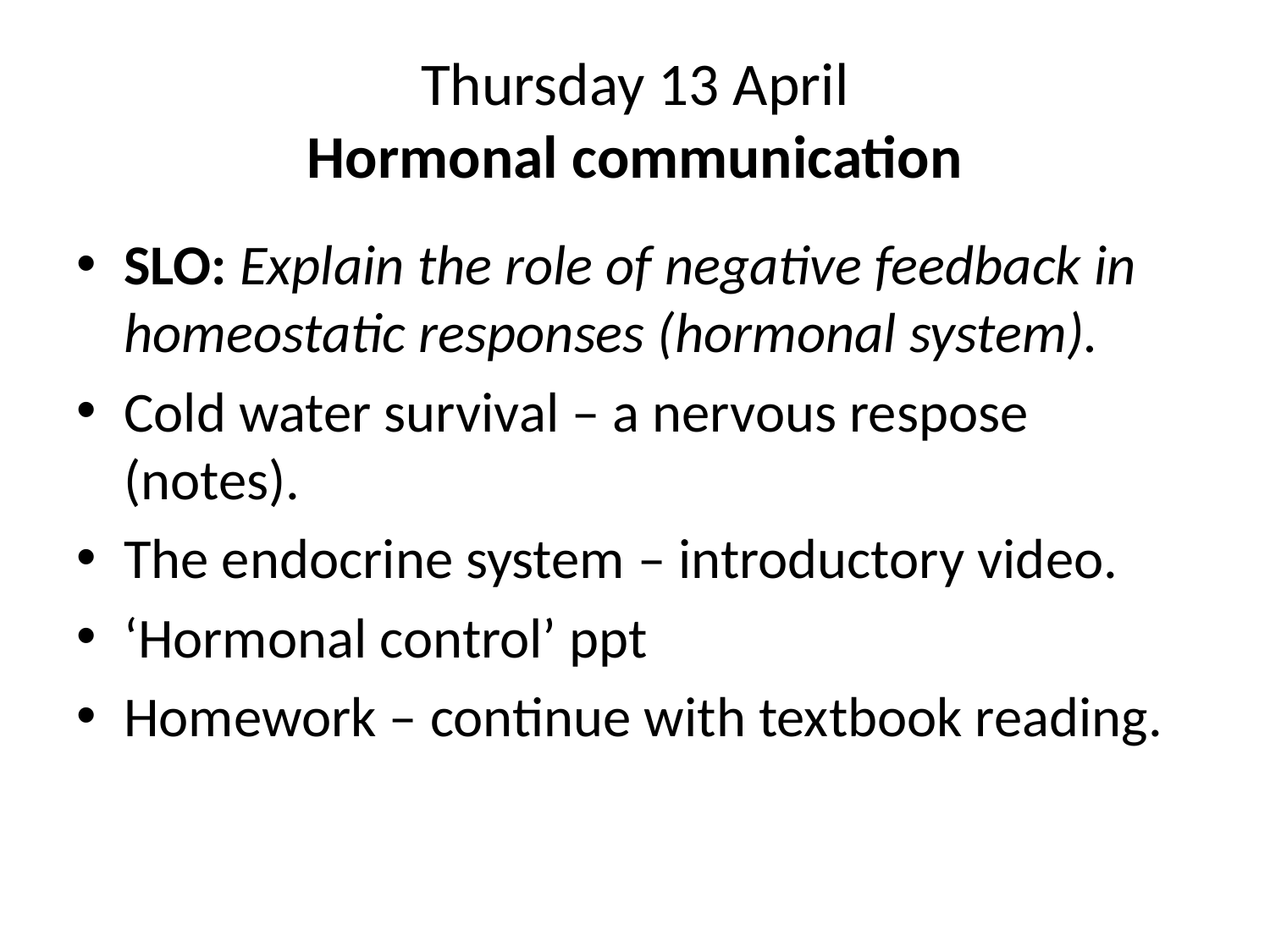

# Thursday 13 April Hormonal communication
SLO: Explain the role of negative feedback in homeostatic responses (hormonal system).
Cold water survival – a nervous respose (notes).
The endocrine system – introductory video.
‘Hormonal control’ ppt
Homework – continue with textbook reading.